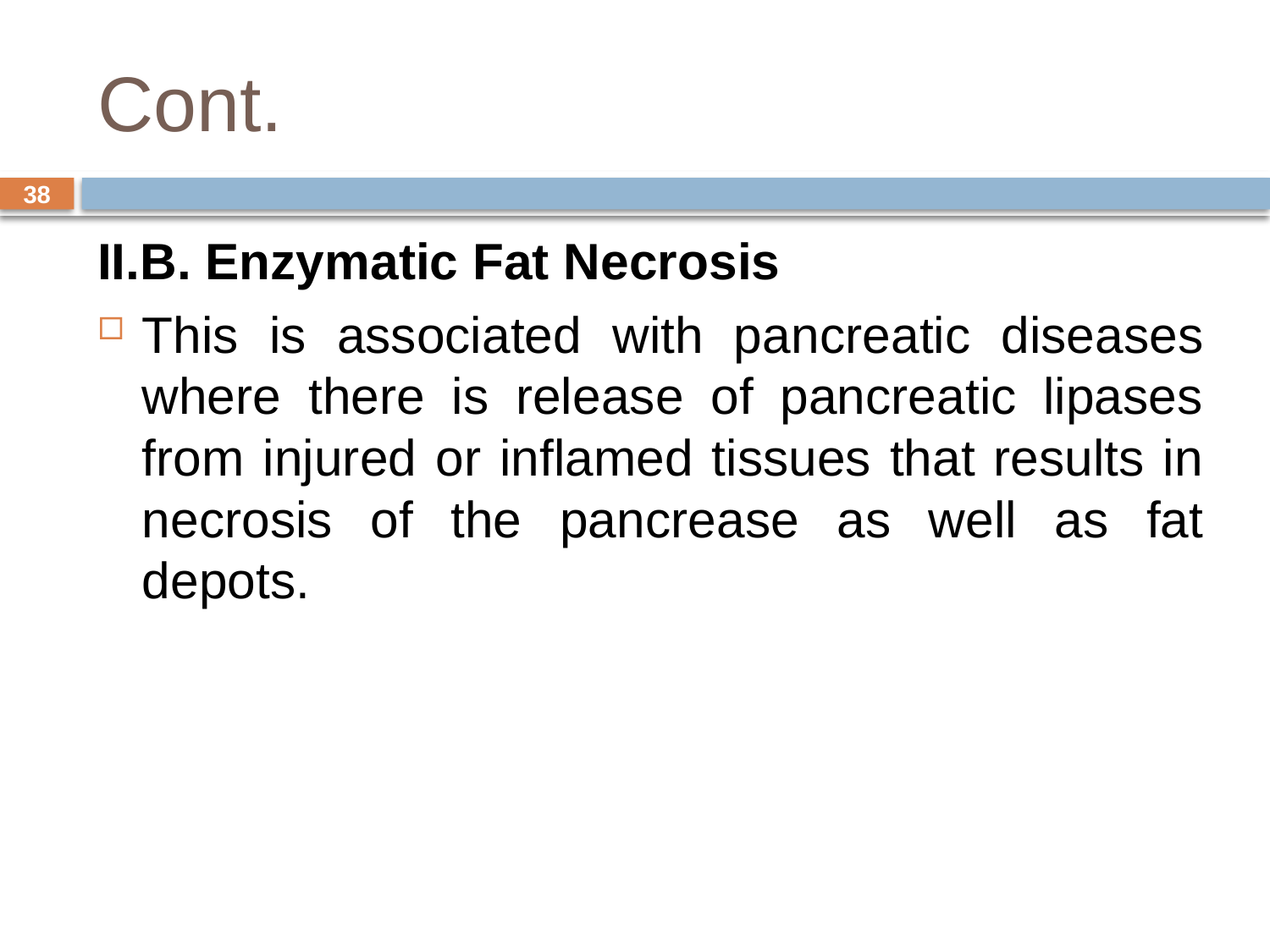

# Cont.
38
II.B. Enzymatic Fat Necrosis
This is associated with pancreatic diseases where there is release of pancreatic lipases from injured or inflamed tissues that results in necrosis of the pancrease as well as fat depots.